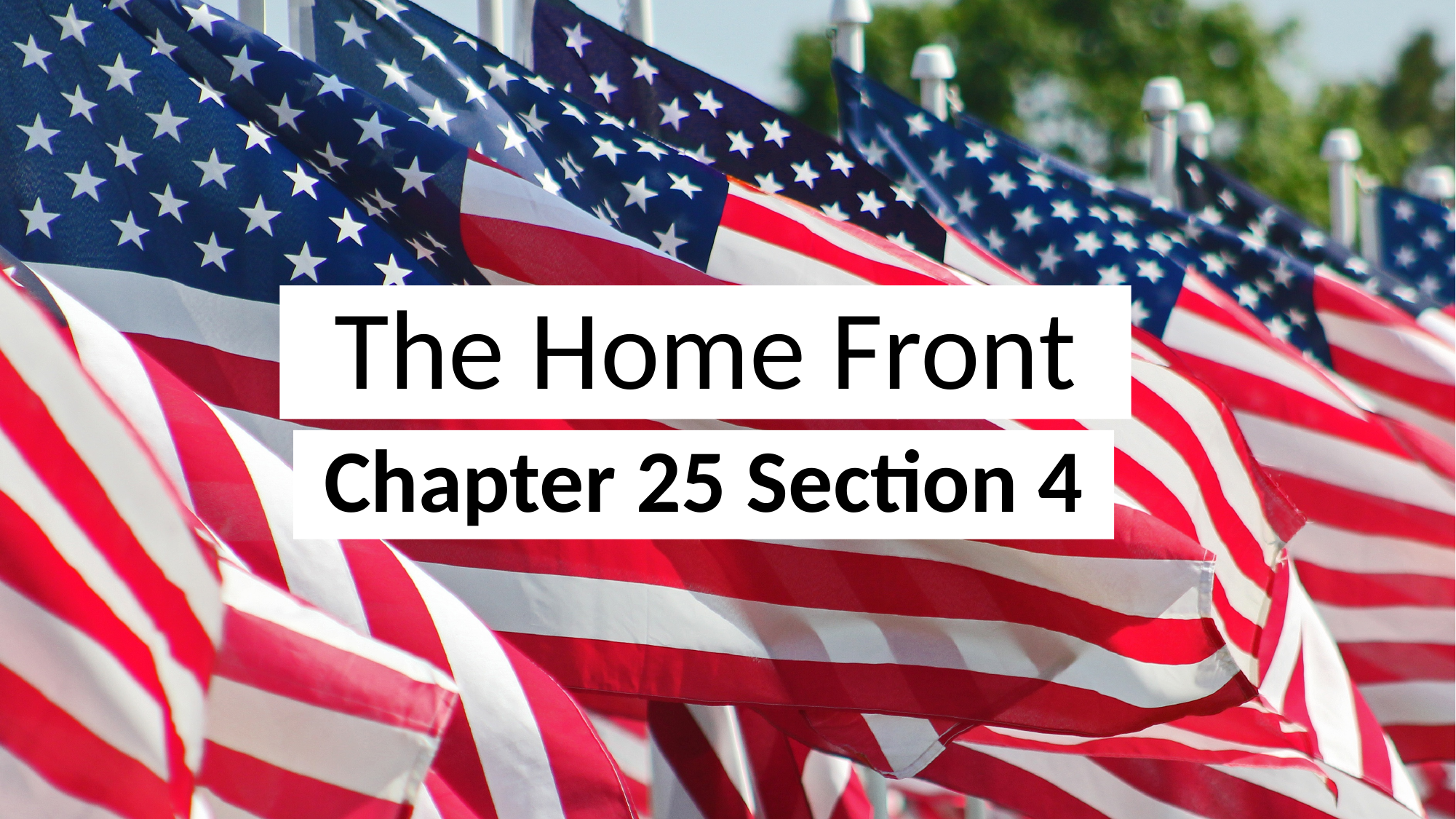

# The Home Front
Chapter 25 Section 4